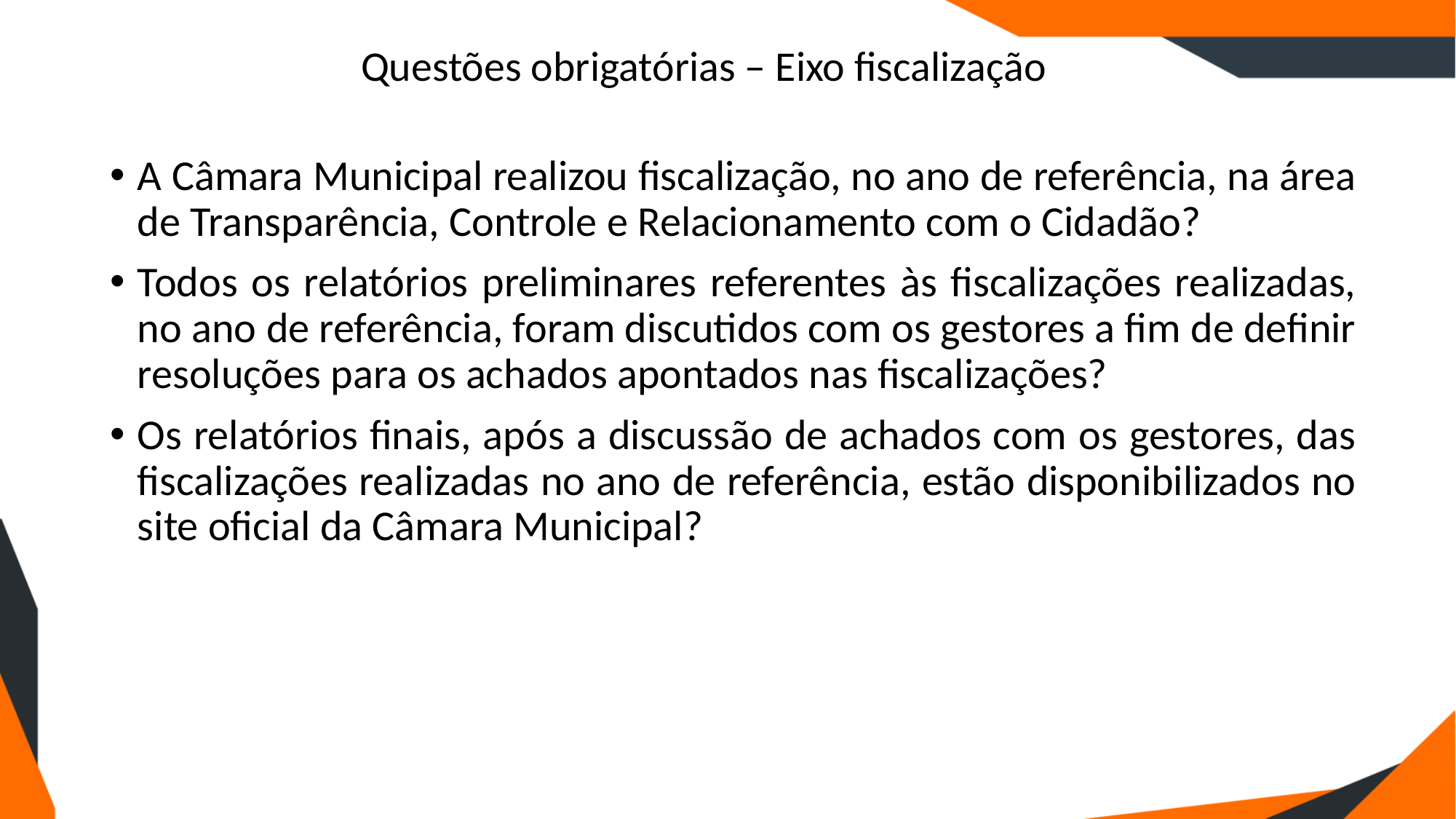

# Questões obrigatórias – Eixo fiscalização
A Câmara Municipal realizou fiscalização, no ano de referência, na área de Transparência, Controle e Relacionamento com o Cidadão?
Todos os relatórios preliminares referentes às fiscalizações realizadas, no ano de referência, foram discutidos com os gestores a fim de definir resoluções para os achados apontados nas fiscalizações?
Os relatórios finais, após a discussão de achados com os gestores, das fiscalizações realizadas no ano de referência, estão disponibilizados no site oficial da Câmara Municipal?